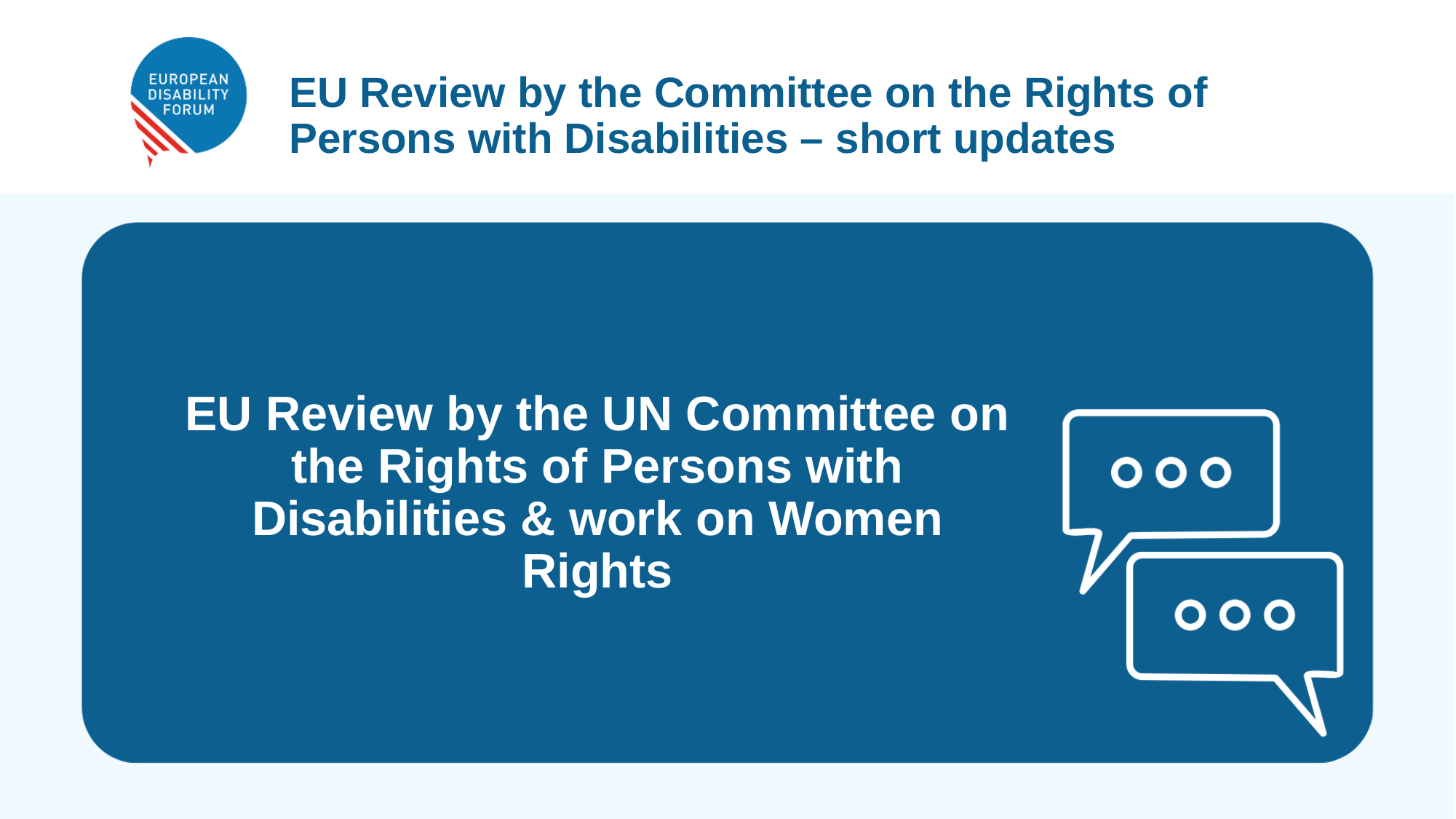

EU Review by the Committee on the Rights of Persons with Disabilities – short updates
EU Review by the UN Committee on the Rights of Persons with Disabilities & work on Women Rights